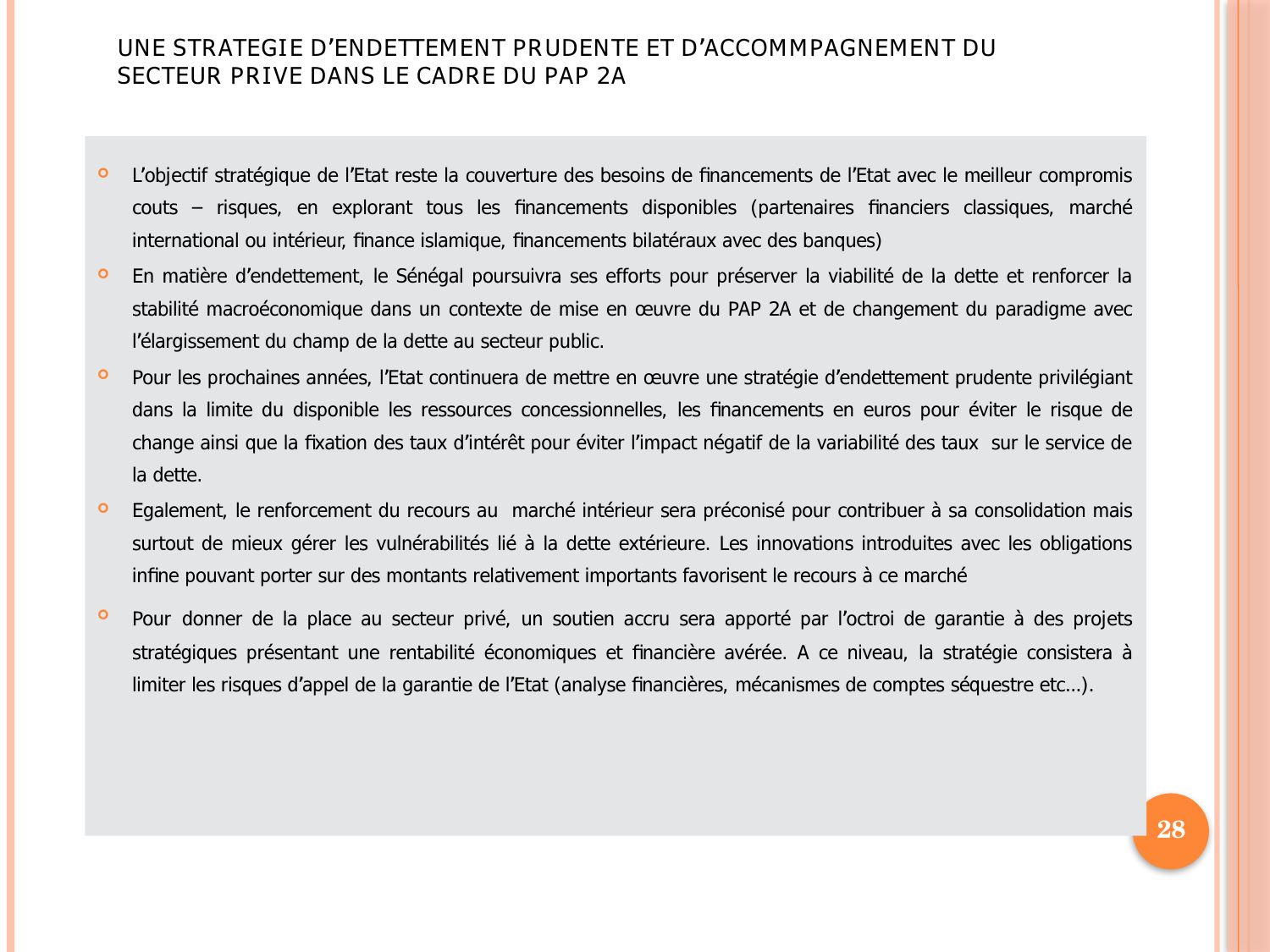

# Une strategie d’endettement prudente et d’accommpagnement du secteur prive dans le cadre du pap 2A

L’objectif stratégique de l’Etat reste la couverture des besoins de financements de l’Etat avec le meilleur compromis couts – risques, en explorant tous les financements disponibles (partenaires financiers classiques, marché international ou intérieur, finance islamique, financements bilatéraux avec des banques)
En matière d’endettement, le Sénégal poursuivra ses efforts pour préserver la viabilité de la dette et renforcer la stabilité macroéconomique dans un contexte de mise en œuvre du PAP 2A et de changement du paradigme avec l’élargissement du champ de la dette au secteur public.
Pour les prochaines années, l’Etat continuera de mettre en œuvre une stratégie d’endettement prudente privilégiant dans la limite du disponible les ressources concessionnelles, les financements en euros pour éviter le risque de change ainsi que la fixation des taux d’intérêt pour éviter l’impact négatif de la variabilité des taux  sur le service de la dette.
Egalement, le renforcement du recours au  marché intérieur sera préconisé pour contribuer à sa consolidation mais surtout de mieux gérer les vulnérabilités lié à la dette extérieure. Les innovations introduites avec les obligations infine pouvant porter sur des montants relativement importants favorisent le recours à ce marché
Pour donner de la place au secteur privé, un soutien accru sera apporté par l’octroi de garantie à des projets stratégiques présentant une rentabilité économiques et financière avérée. A ce niveau, la stratégie consistera à limiter les risques d’appel de la garantie de l’Etat (analyse financières, mécanismes de comptes séquestre etc…).

28